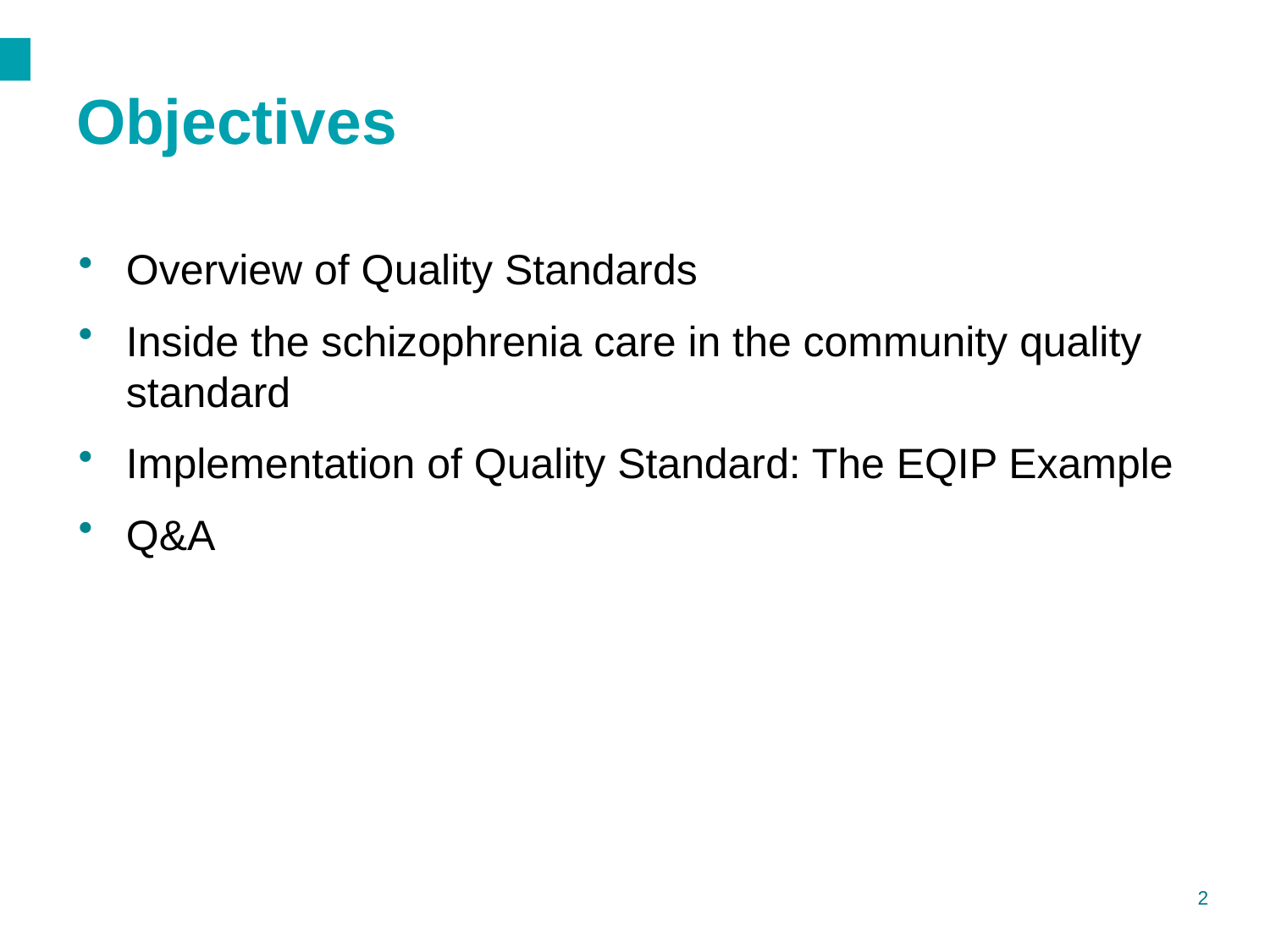

# Objectives
Overview of Quality Standards
Inside the schizophrenia care in the community quality standard
Implementation of Quality Standard: The EQIP Example
Q&A